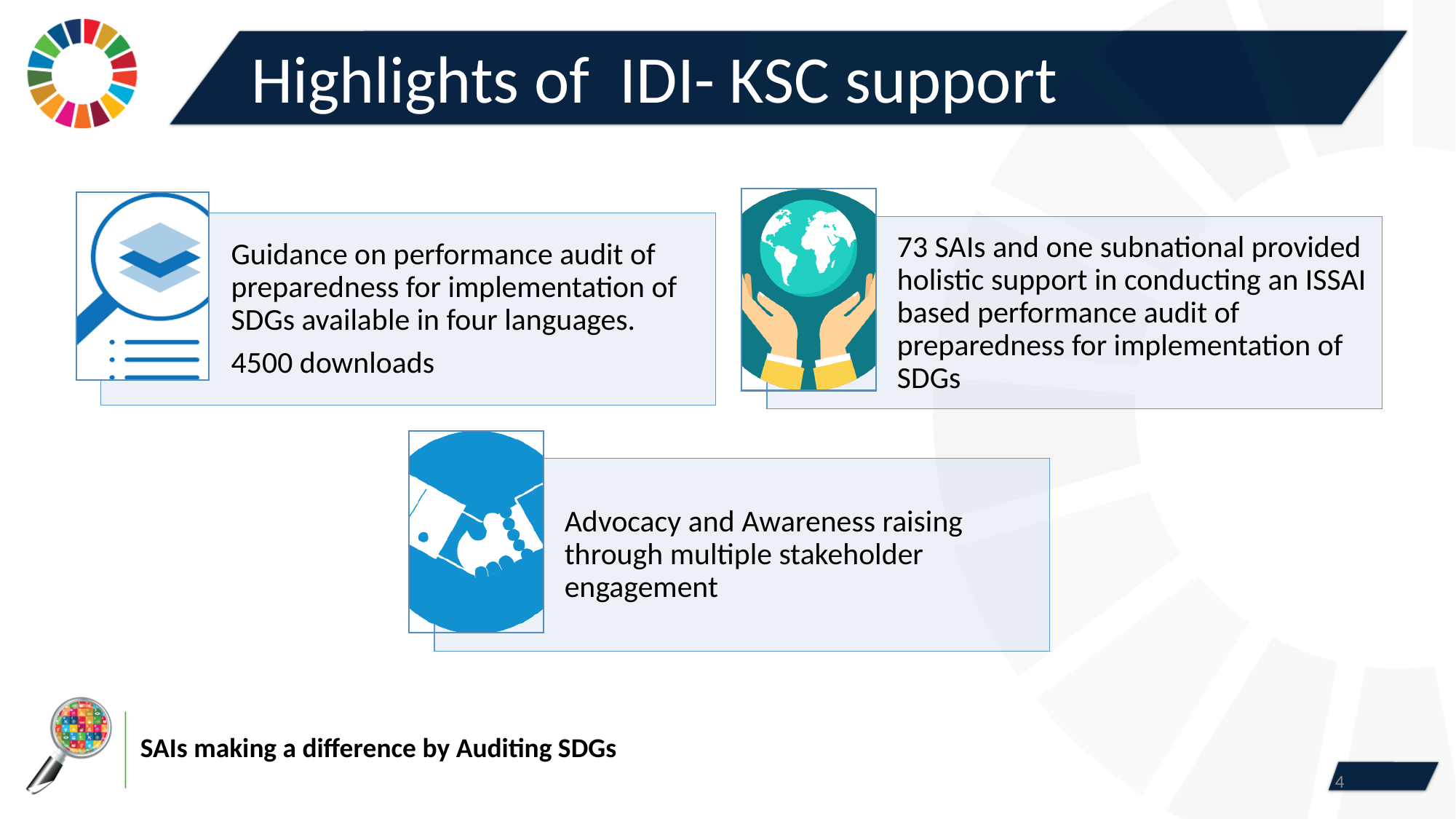

# Highlights of  IDI- KSC support
Guidance on performance audit of preparedness for implementation of SDGs available in four languages.
4500 downloads
73 SAIs and one subnational provided holistic support in conducting an ISSAI based performance audit of preparedness for implementation of SDGs
Advocacy and Awareness raising through multiple stakeholder engagement
4